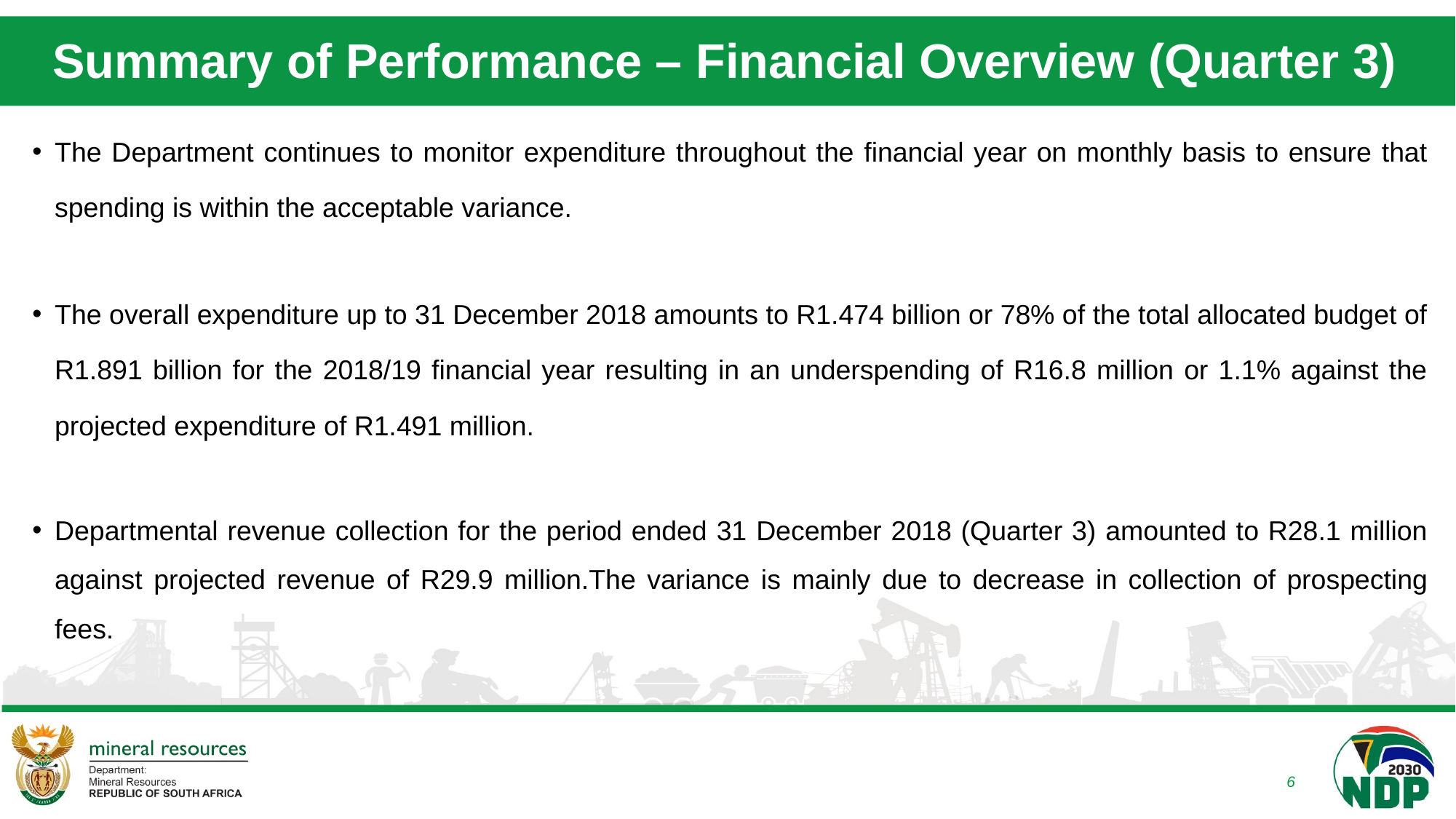

# Summary of Performance – Financial Overview (Quarter 3)
The Department continues to monitor expenditure throughout the financial year on monthly basis to ensure that spending is within the acceptable variance.

The overall expenditure up to 31 December 2018 amounts to R1.474 billion or 78% of the total allocated budget of R1.891 billion for the 2018/19 financial year resulting in an underspending of R16.8 million or 1.1% against the projected expenditure of R1.491 million.

Departmental revenue collection for the period ended 31 December 2018 (Quarter 3) amounted to R28.1 million against projected revenue of R29.9 million.The variance is mainly due to decrease in collection of prospecting fees.
6